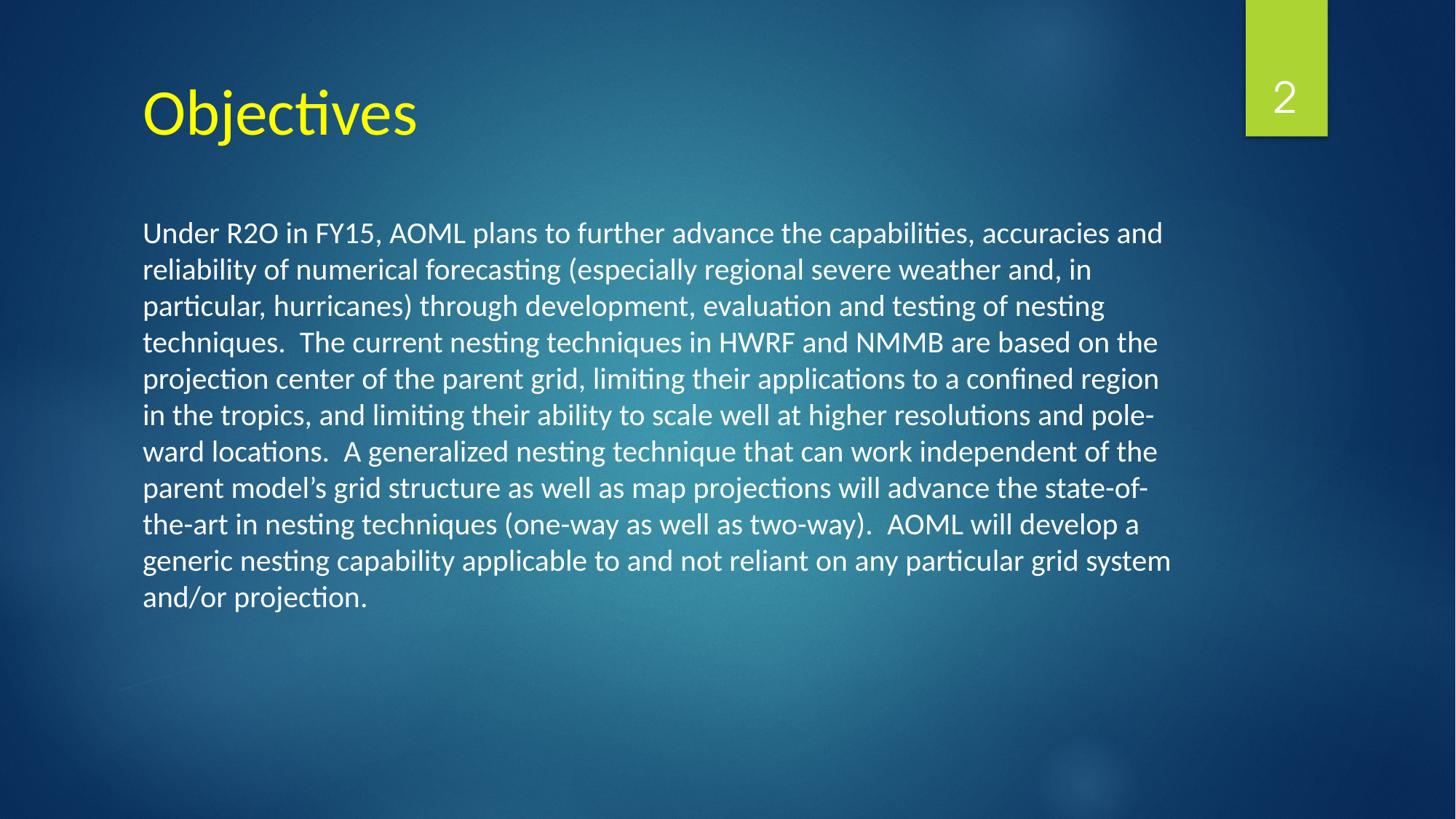

2
# Objectives
Under R2O in FY15, AOML plans to further advance the capabilities, accuracies and reliability of numerical forecasting (especially regional severe weather and, in particular, hurricanes) through development, evaluation and testing of nesting techniques.  The current nesting techniques in HWRF and NMMB are based on the projection center of the parent grid, limiting their applications to a confined region in the tropics, and limiting their ability to scale well at higher resolutions and pole-ward locations.  A generalized nesting technique that can work independent of the parent model’s grid structure as well as map projections will advance the state-of-the-art in nesting techniques (one-way as well as two-way).  AOML will develop a generic nesting capability applicable to and not reliant on any particular grid system and/or projection.